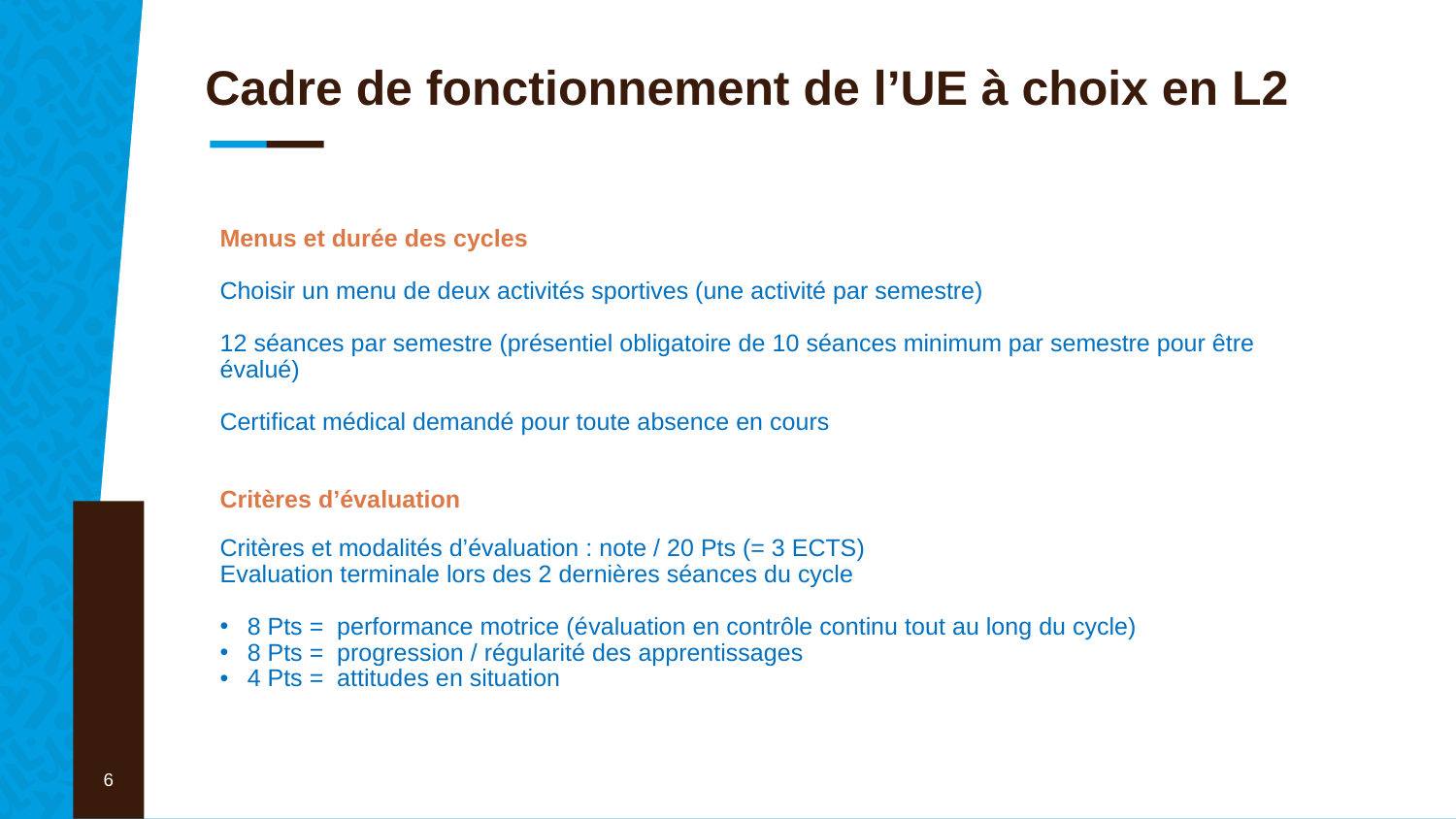

# Cadre de fonctionnement de l’UE à choix en L2
Menus et durée des cycles

Choisir un menu de deux activités sportives (une activité par semestre)

12 séances par semestre (présentiel obligatoire de 10 séances minimum par semestre pour être évalué)

Certificat médical demandé pour toute absence en cours

Critères d’évaluation

Critères et modalités d’évaluation : note / 20 Pts (= 3 ECTS)
Evaluation terminale lors des 2 dernières séances du cycle

8 Pts =  performance motrice (évaluation en contrôle continu tout au long du cycle)
8 Pts =  progression / régularité des apprentissages
4 Pts =  attitudes en situation

6